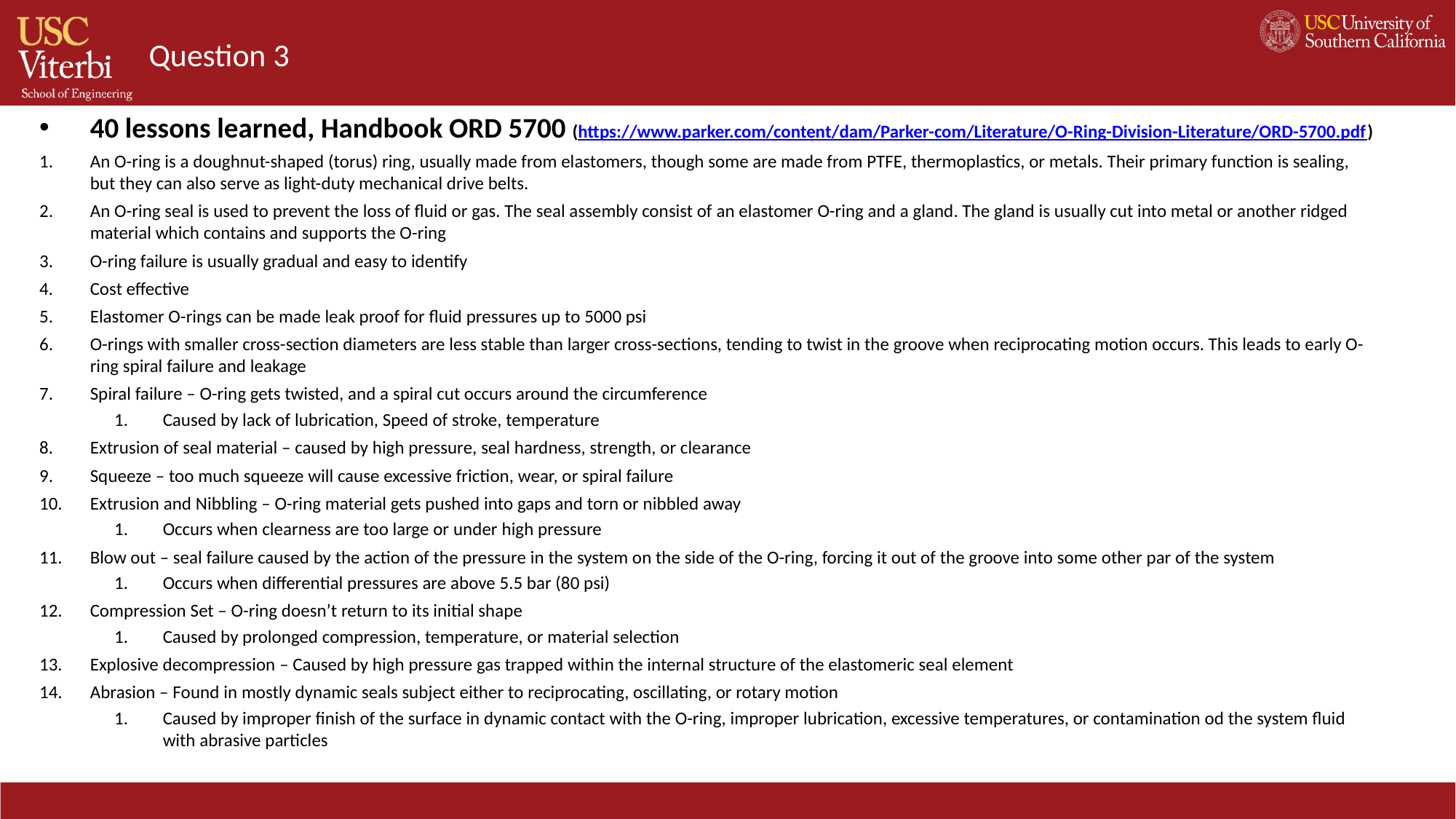

# Question 3
40 lessons learned, Handbook ORD 5700 (https://www.parker.com/content/dam/Parker-com/Literature/O-Ring-Division-Literature/ORD-5700.pdf)
An O-ring is a doughnut-shaped (torus) ring, usually made from elastomers, though some are made from PTFE, thermoplastics, or metals. Their primary function is sealing, but they can also serve as light-duty mechanical drive belts.
An O-ring seal is used to prevent the loss of fluid or gas. The seal assembly consist of an elastomer O-ring and a gland. The gland is usually cut into metal or another ridged material which contains and supports the O-ring
O-ring failure is usually gradual and easy to identify
Cost effective
Elastomer O-rings can be made leak proof for fluid pressures up to 5000 psi
O-rings with smaller cross-section diameters are less stable than larger cross-sections, tending to twist in the groove when reciprocating motion occurs. This leads to early O-ring spiral failure and leakage
Spiral failure – O-ring gets twisted, and a spiral cut occurs around the circumference
Caused by lack of lubrication, Speed of stroke, temperature
Extrusion of seal material – caused by high pressure, seal hardness, strength, or clearance
Squeeze – too much squeeze will cause excessive friction, wear, or spiral failure
Extrusion and Nibbling – O-ring material gets pushed into gaps and torn or nibbled away
Occurs when clearness are too large or under high pressure
Blow out – seal failure caused by the action of the pressure in the system on the side of the O-ring, forcing it out of the groove into some other par of the system
Occurs when differential pressures are above 5.5 bar (80 psi)
Compression Set – O-ring doesn’t return to its initial shape
Caused by prolonged compression, temperature, or material selection
Explosive decompression – Caused by high pressure gas trapped within the internal structure of the elastomeric seal element
Abrasion – Found in mostly dynamic seals subject either to reciprocating, oscillating, or rotary motion
Caused by improper finish of the surface in dynamic contact with the O-ring, improper lubrication, excessive temperatures, or contamination od the system fluid with abrasive particles